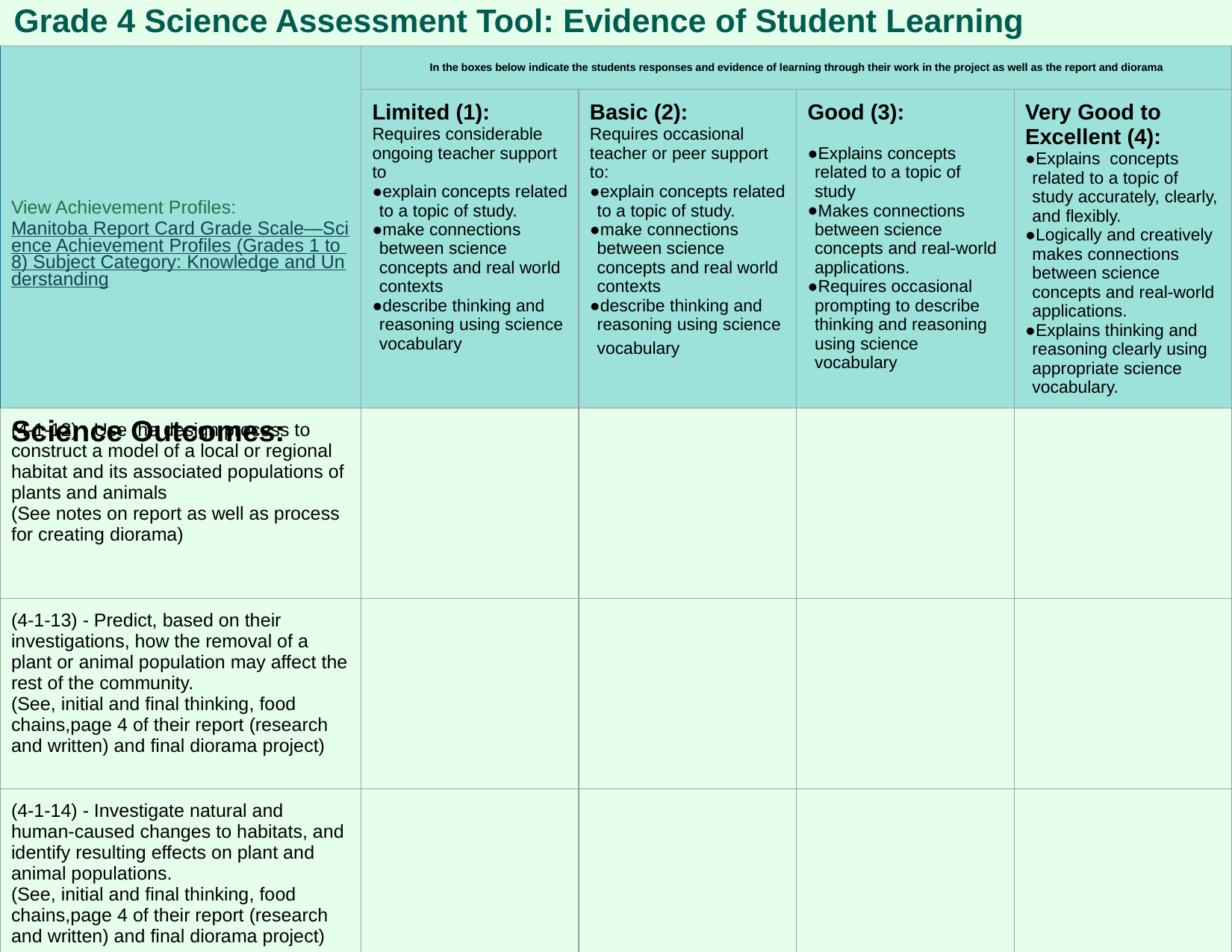

Grade 4 Science Assessment Tool: Evidence of Student Learning

| View Achievement Profiles: Manitoba Report Card Grade Scale—Science Achievement Profiles (Grades 1 to 8) Subject Category: Knowledge and Understanding Science Outcomes: | In the boxes below indicate the students responses and evidence of learning through their work in the project as well as the report and diorama |  |  |  |
| --- | --- | --- | --- | --- |
|  | Limited (1): Requires considerable ongoing teacher support to explain concepts related to a topic of study. make connections between science concepts and real world contexts describe thinking and reasoning using science vocabulary | Basic (2): Requires occasional teacher or peer support to: explain concepts related to a topic of study. make connections between science concepts and real world contexts describe thinking and reasoning using science vocabulary | Good (3): Explains concepts related to a topic of study Makes connections between science concepts and real-world applications. Requires occasional prompting to describe thinking and reasoning using science vocabulary | Very Good to Excellent (4): Explains concepts related to a topic of study accurately, clearly, and flexibly. Logically and creatively makes connections between science concepts and real-world applications. Explains thinking and reasoning clearly using appropriate science vocabulary. |
| (4-1-12) - Use the design process to construct a model of a local or regional habitat and its associated populations of plants and animals (See notes on report as well as process for creating diorama) |  |  |  |  |
| (4-1-13) - Predict, based on their investigations, how the removal of a plant or animal population may affect the rest of the community. (See, initial and final thinking, food chains,page 4 of their report (research and written) and final diorama project) |  |  |  |  |
| (4-1-14) - Investigate natural and human-caused changes to habitats, and identify resulting effects on plant and animal populations. (See, initial and final thinking, food chains,page 4 of their report (research and written) and final diorama project) |  |  |  |  |